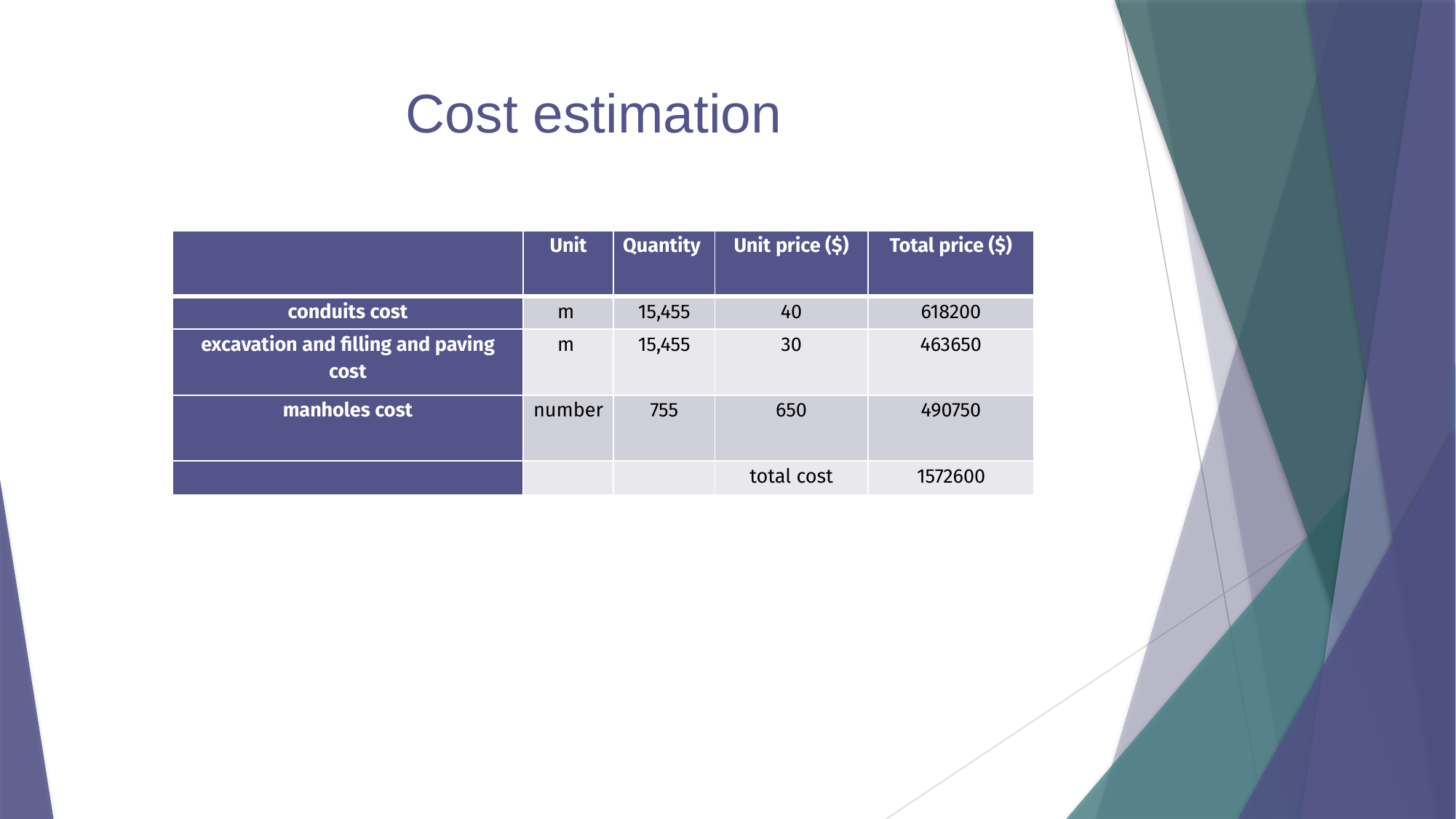

# Cost estimation
|  | Unit | Quantity | Unit price ($) | Total price ($) |
| --- | --- | --- | --- | --- |
| conduits cost | m | 15,455 | 40 | 618200 |
| excavation and filling and paving cost | m | 15,455 | 30 | 463650 |
| manholes cost | number | 755 | 650 | 490750 |
|  |  |  | total cost | 1572600 |